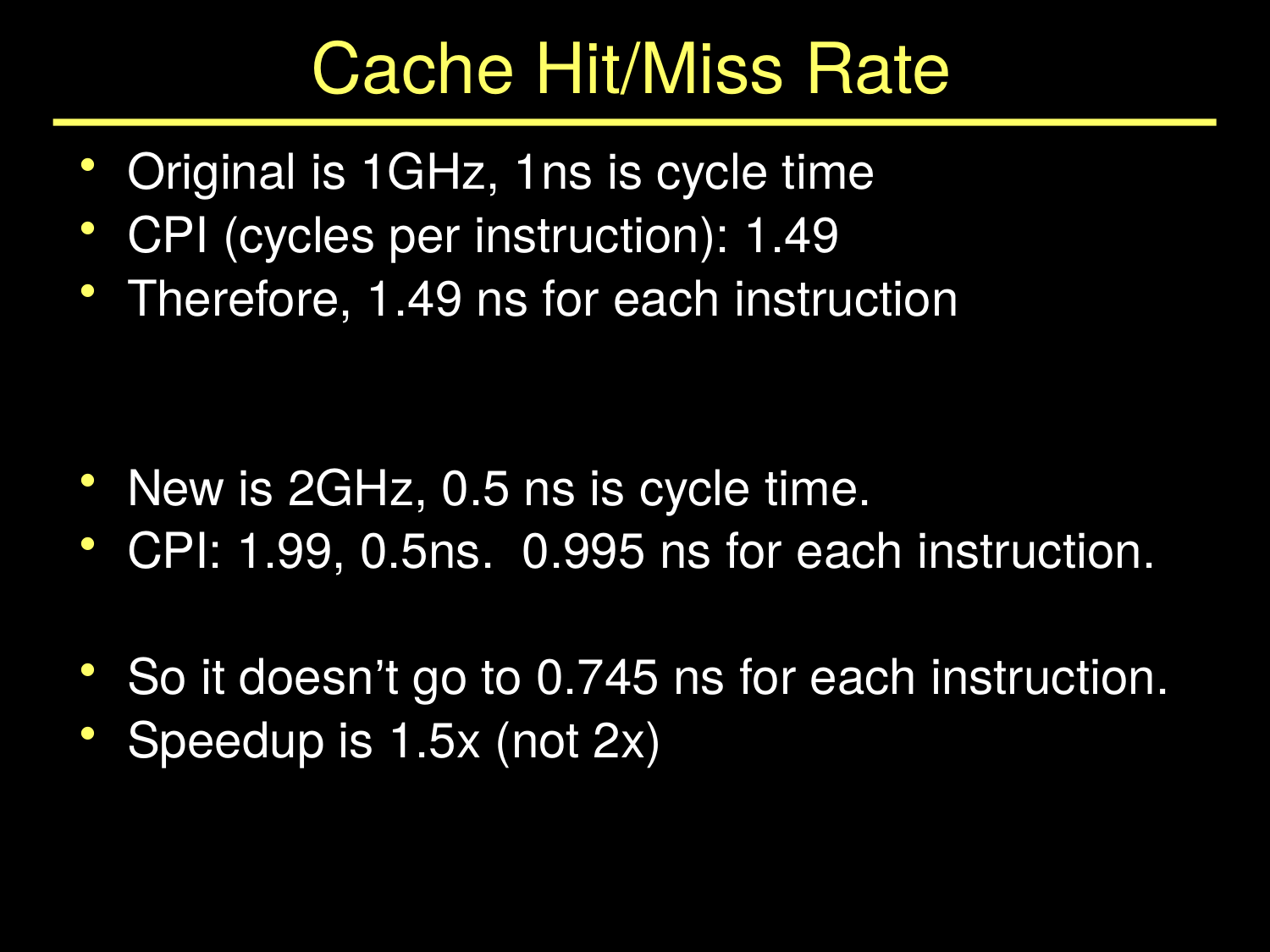

# Cache Hit/Miss Rate
Original is 1GHz, 1ns is cycle time
CPI (cycles per instruction): 1.49
Therefore, 1.49 ns for each instruction

New is 2GHz, 0.5 ns is cycle time.
CPI: 1.99, 0.5ns.  0.995 ns for each instruction.

So it doesn’t go to 0.745 ns for each instruction.
Speedup is 1.5x (not 2x)